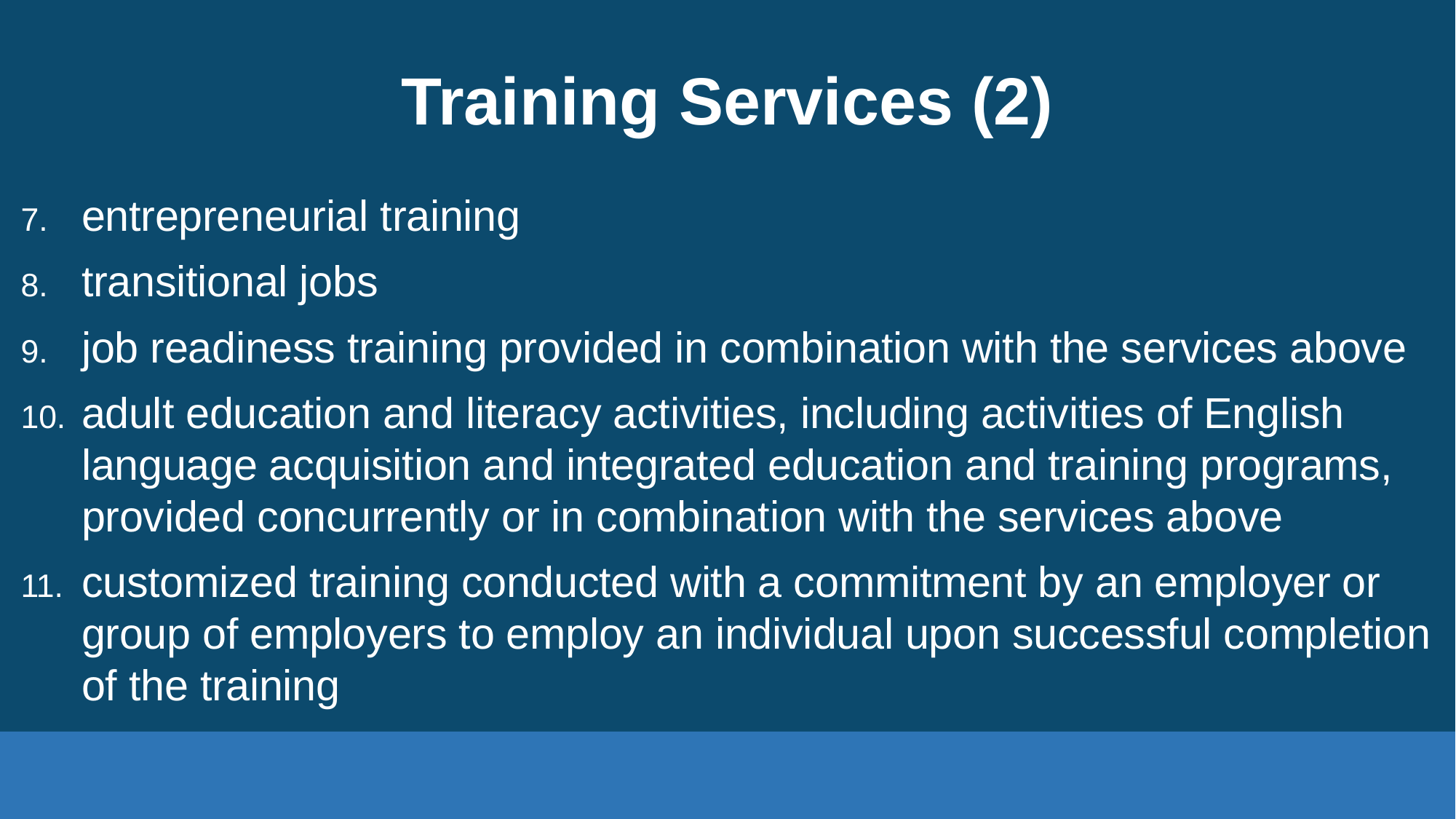

# Training Services (2)
entrepreneurial training
transitional jobs
job readiness training provided in combination with the services above
adult education and literacy activities, including activities of English language acquisition and integrated education and training programs, provided concurrently or in combination with the services above
customized training conducted with a commitment by an employer or group of employers to employ an individual upon successful completion of the training